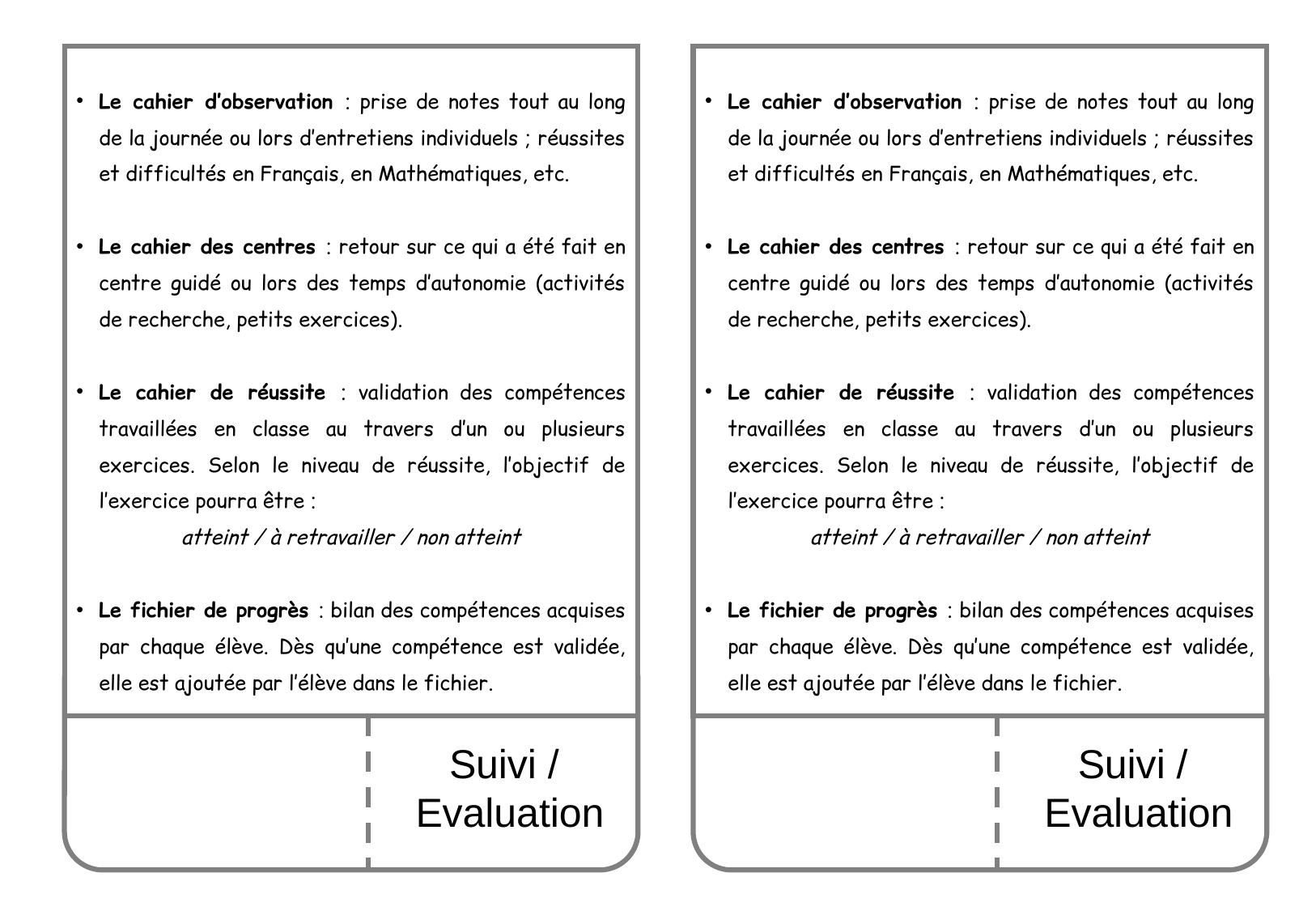

plan de travail : Donné le lundi ; regroupe les centres d’autonomie mais aussi les centres d’évaluation (validation des compétences travaillées avec l’enseignante).
Différents plans de travail sont proposés selon le niveau d’autonomie : plus ou moins de liberté dans la réalisation des activités.
plan de travail : Donné le lundi ; regroupe les centres d’autonomie mais aussi les centres d’évaluation (validation des compétences travaillées avec l’enseignante).
Différents plans de travail sont proposés selon le niveau d’autonomie : plus ou moins de liberté dans la réalisation des activités.
Le cahier d’observation : prise de notes tout au long de la journée ou lors d’entretiens individuels ; réussites et difficultés en Français, en Mathématiques, etc.

Le cahier des centres : retour sur ce qui a été fait en centre guidé ou lors des temps d’autonomie (activités de recherche, petits exercices).

Le cahier de réussite : validation des compétences travaillées en classe au travers d’un ou plusieurs exercices. Selon le niveau de réussite, l’objectif de l’exercice pourra être :
atteint / à retravailler / non atteint

Le fichier de progrès : bilan des compétences acquises par chaque élève. Dès qu’une compétence est validée, elle est ajoutée par l’élève dans le fichier.

Le cahier d’observation : prise de notes tout au long de la journée ou lors d’entretiens individuels ; réussites et difficultés en Français, en Mathématiques, etc.

Le cahier des centres : retour sur ce qui a été fait en centre guidé ou lors des temps d’autonomie (activités de recherche, petits exercices).

Le cahier de réussite : validation des compétences travaillées en classe au travers d’un ou plusieurs exercices. Selon le niveau de réussite, l’objectif de l’exercice pourra être :
atteint / à retravailler / non atteint

Le fichier de progrès : bilan des compétences acquises par chaque élève. Dès qu’une compétence est validée, elle est ajoutée par l’élève dans le fichier.

Suivi /
Evaluation
Suivi /
Evaluation